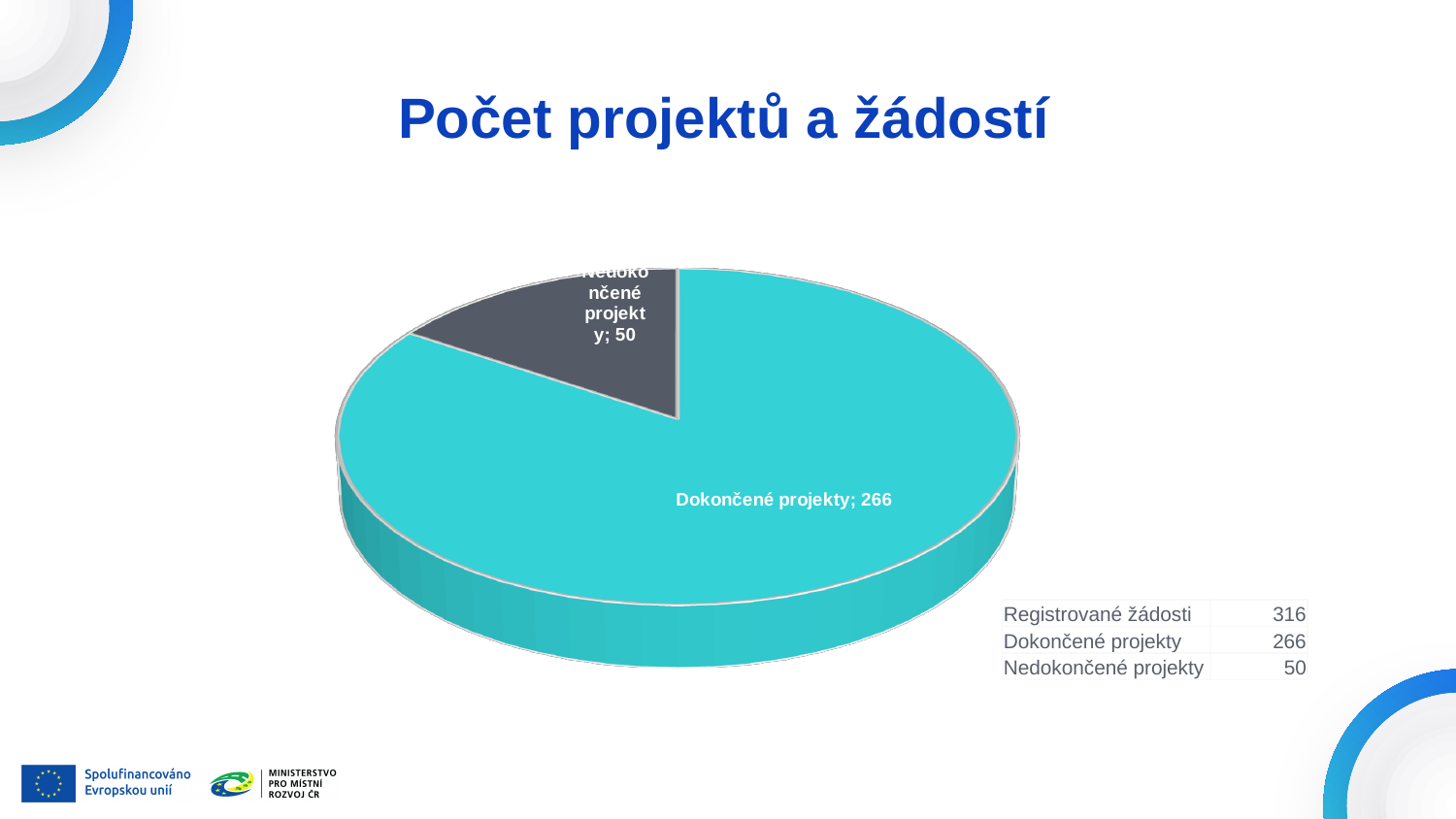

# Počet projektů a žádostí

[unsupported chart]

### Chart

| Category |
|---|
| Registrované žádosti | 316 |
| --- | --- |
| Dokončené projekty | 266 |
| Nedokončené projekty | 50 |